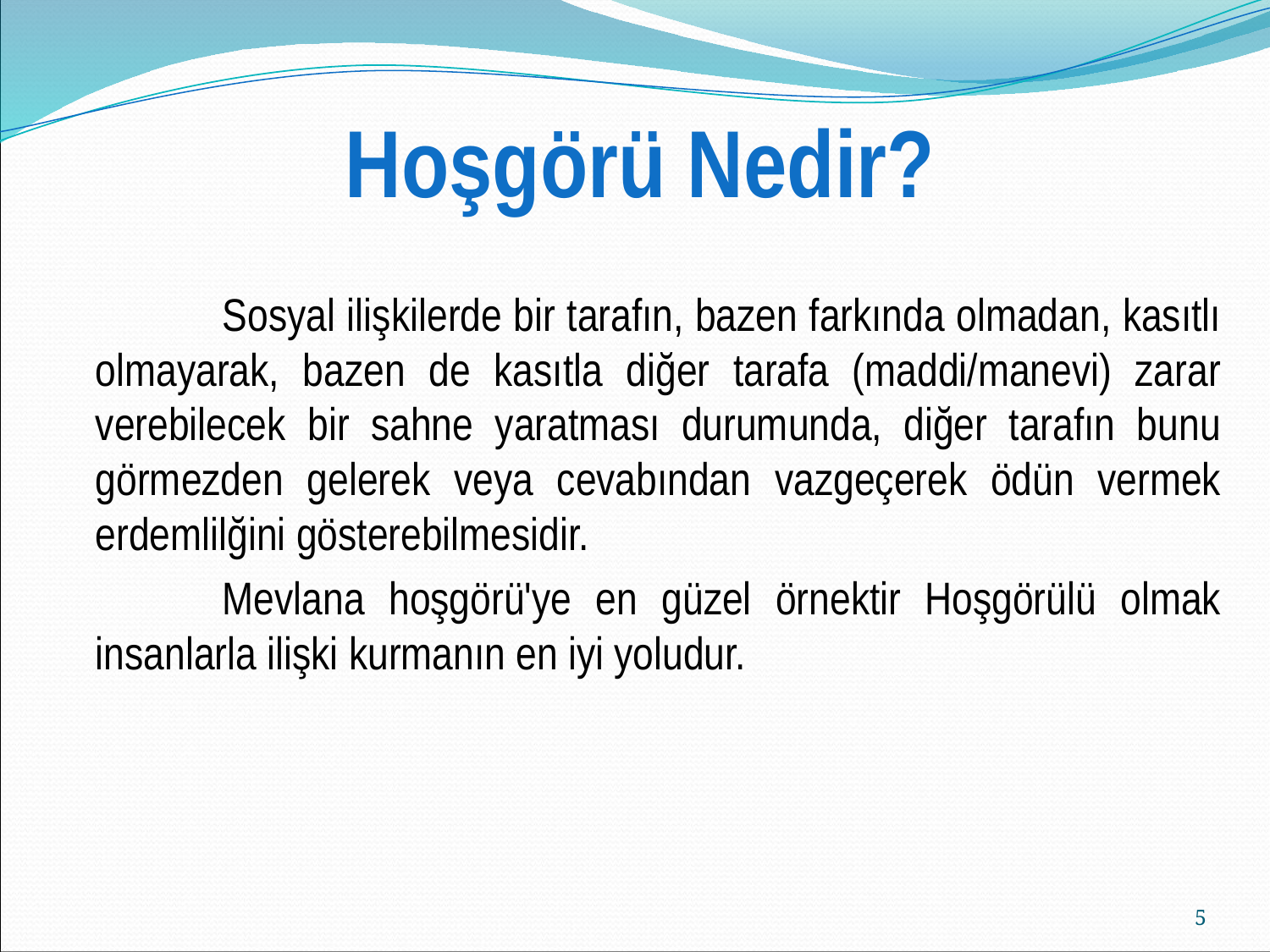

Hoşgörü Nedir?

		Sosyal ilişkilerde bir tarafın, bazen farkında olmadan, kasıtlı olmayarak, bazen de kasıtla diğer tarafa (maddi/manevi) zarar verebilecek bir sahne yaratması durumunda, diğer tarafın bunu görmezden gelerek veya cevabından vazgeçerek ödün vermek erdemlilğini gösterebilmesidir.
		Mevlana hoşgörü'ye en güzel örnektir Hoşgörülü olmak insanlarla ilişki kurmanın en iyi yoludur.

5